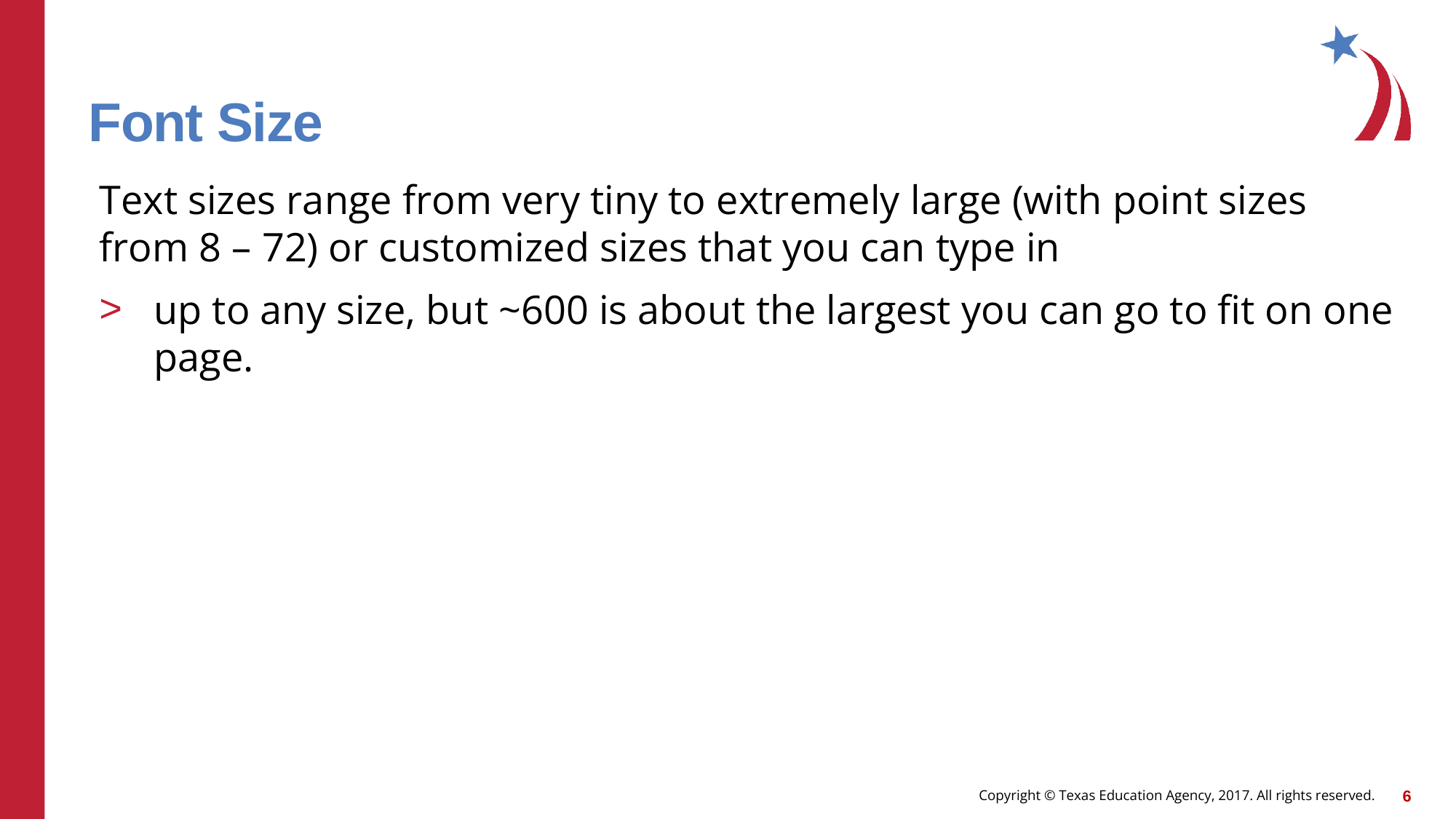

# Font Size
Text sizes range from very tiny to extremely large (with point sizes from 8 – 72) or customized sizes that you can type in
up to any size, but ~600 is about the largest you can go to fit on one page.